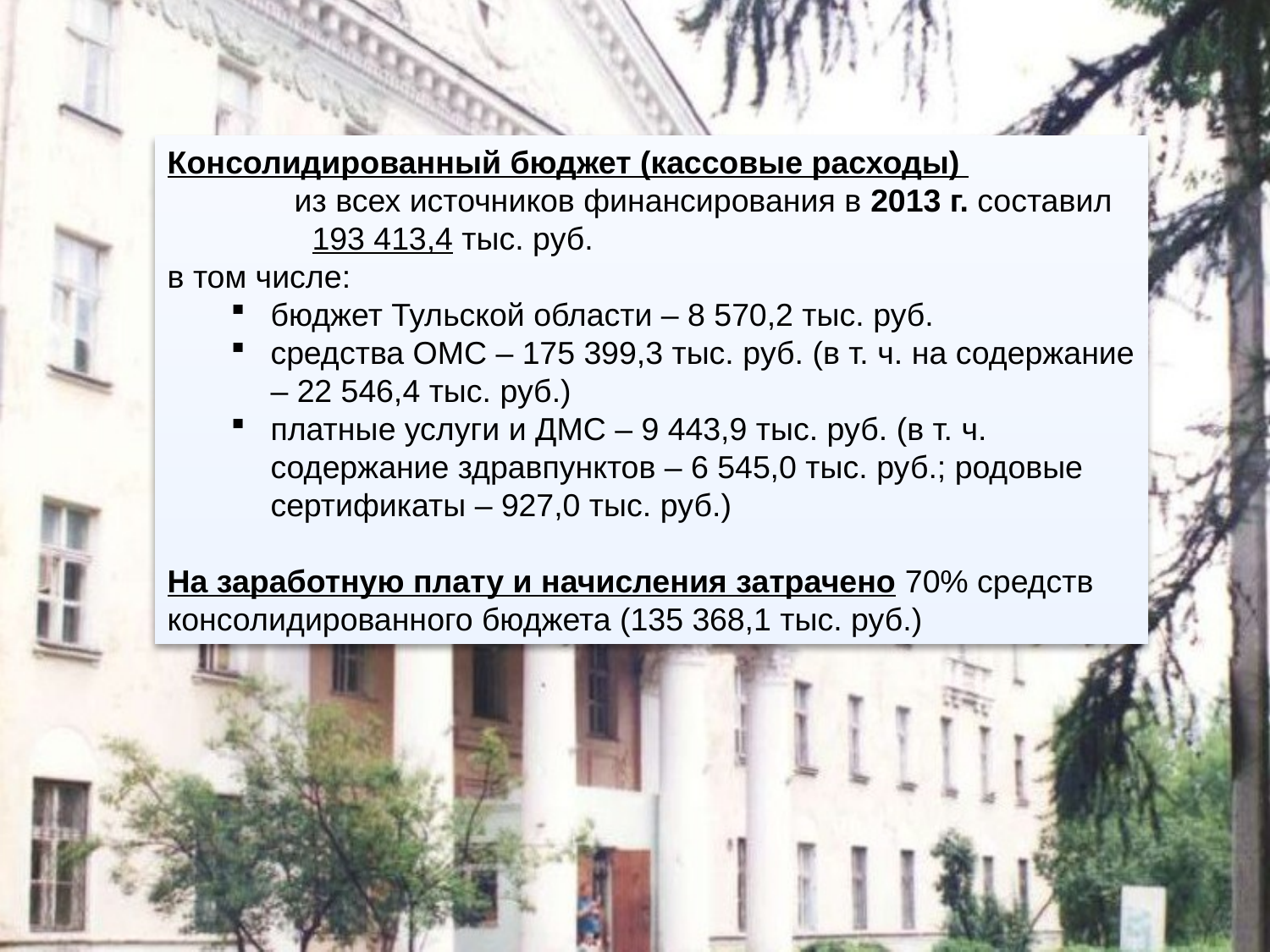

Консолидированный бюджет (кассовые расходы)
	из всех источников финансирования в 2013 г. составил 	  193 413,4 тыс. руб.
в том числе:
бюджет Тульской области – 8 570,2 тыс. руб.
средства ОМС – 175 399,3 тыс. руб. (в т. ч. на содержание – 22 546,4 тыс. руб.)
платные услуги и ДМС – 9 443,9 тыс. руб. (в т. ч. содержание здравпунктов – 6 545,0 тыс. руб.; родовые сертификаты – 927,0 тыс. руб.)

На заработную плату и начисления затрачено 70% средств консолидированного бюджета (135 368,1 тыс. руб.)